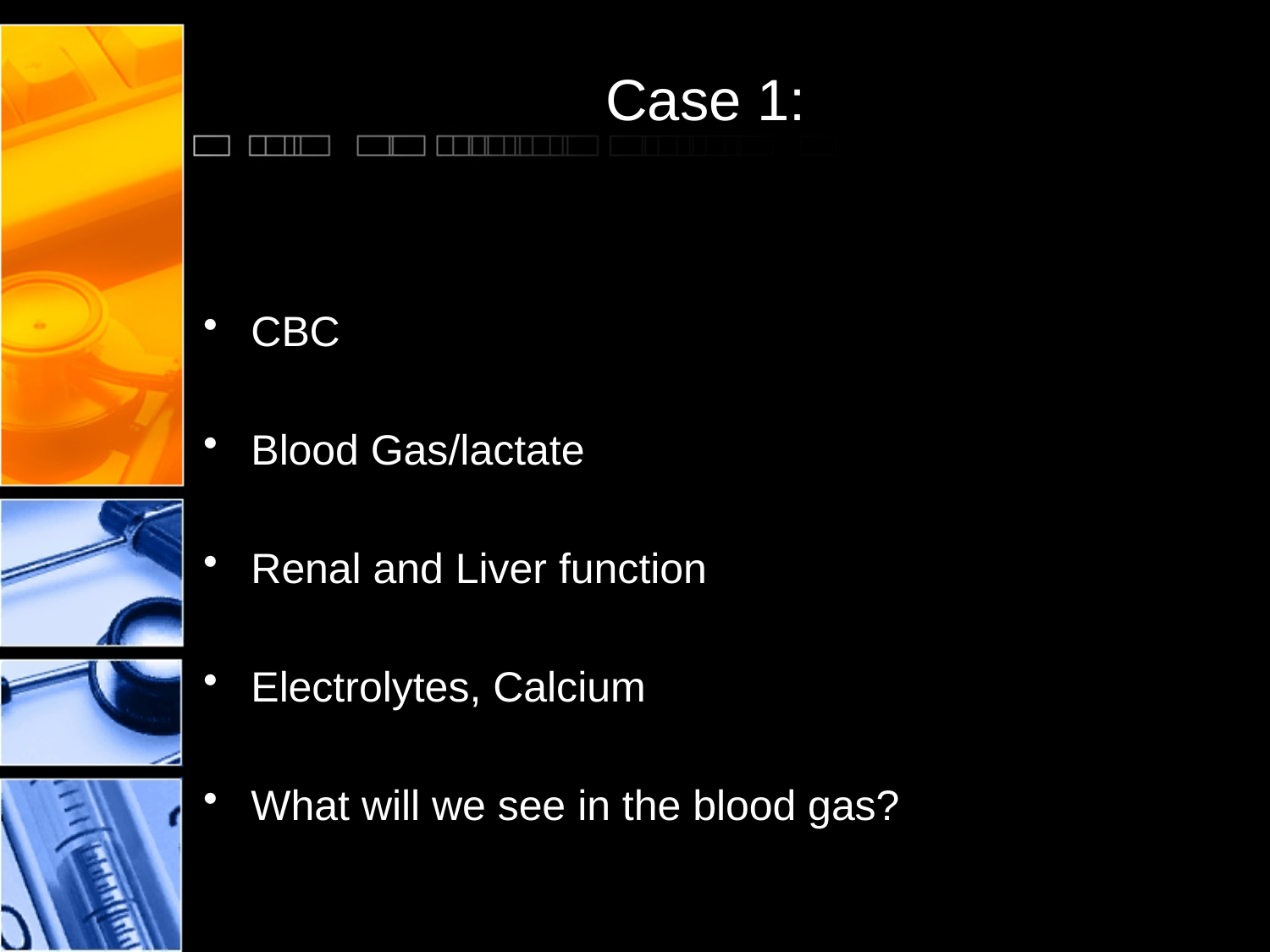

# Case 1:

CBC

Blood Gas/lactate

Renal and Liver function

Electrolytes, Calcium

What will we see in the blood gas?